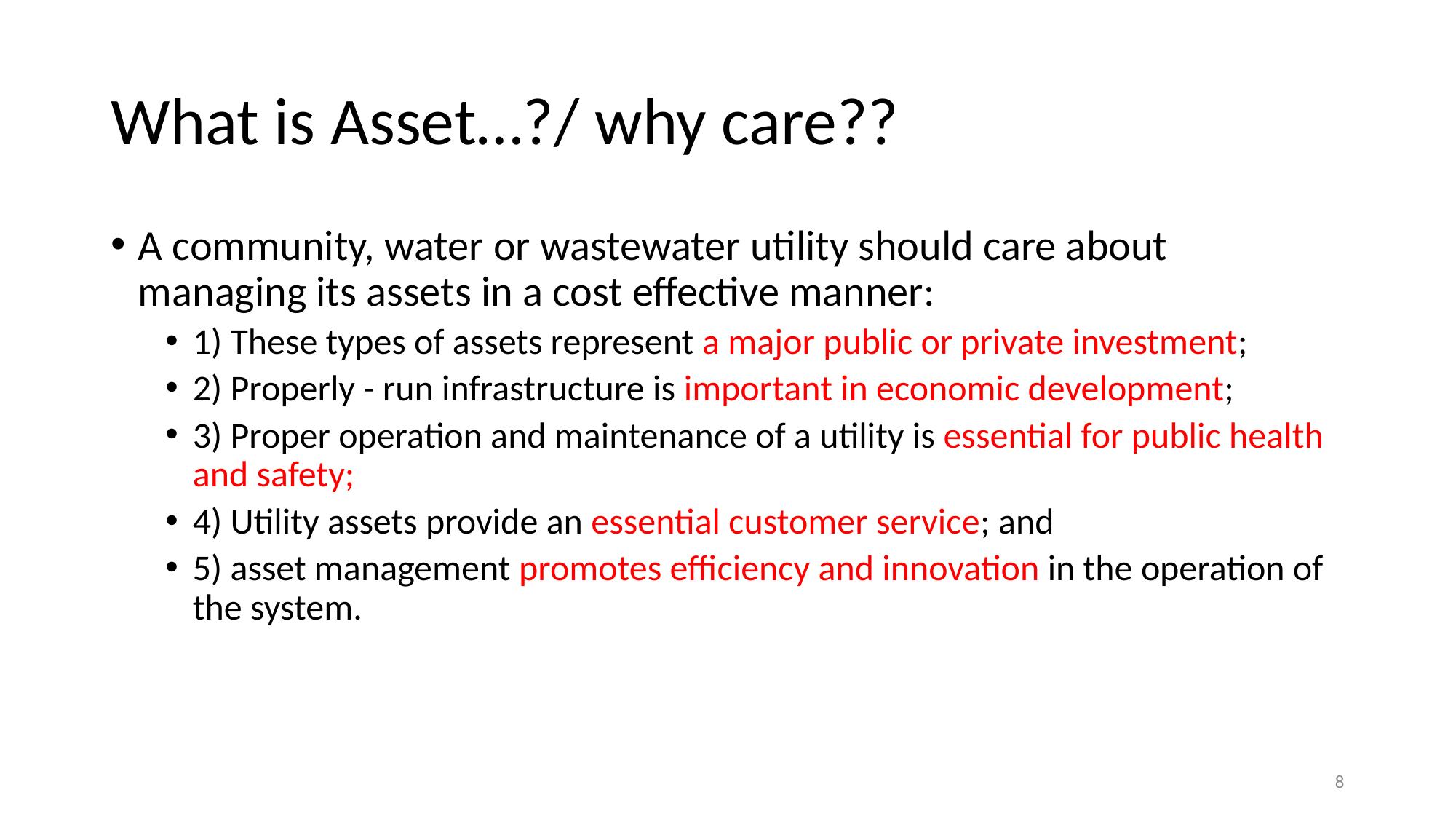

# What is Asset…?/ why care??
A community, water or wastewater utility should care about managing its assets in a cost effective manner:
1) These types of assets represent a major public or private investment;
2) Properly - run infrastructure is important in economic development;
3) Proper operation and maintenance of a utility is essential for public health and safety;
4) Utility assets provide an essential customer service; and
5) asset management promotes efficiency and innovation in the operation of the system.

8